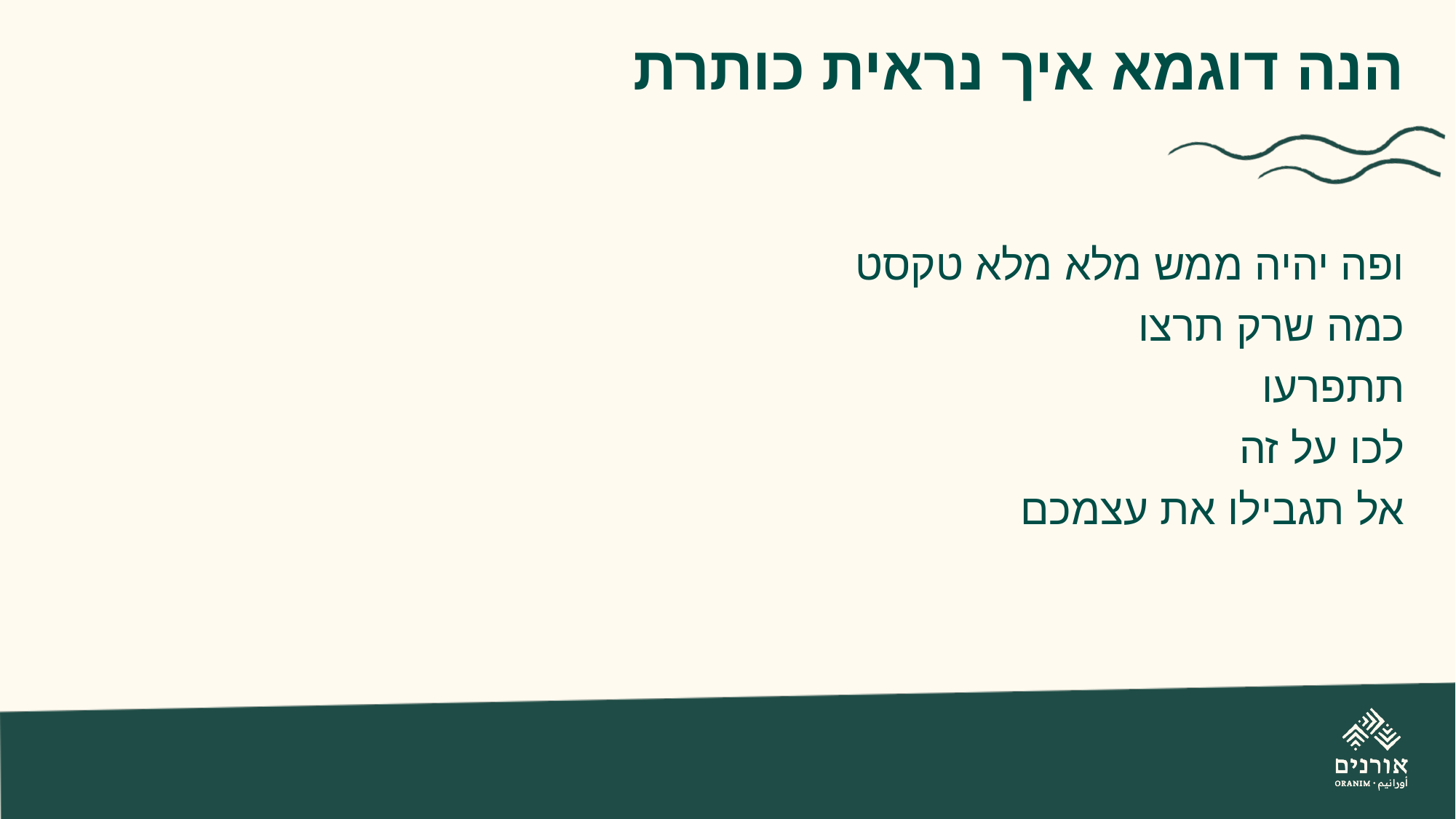

# הנה דוגמא איך נראית כותרת
ופה יהיה ממש מלא מלא טקסט
כמה שרק תרצו
תתפרעו
לכו על זה
אל תגבילו את עצמכם